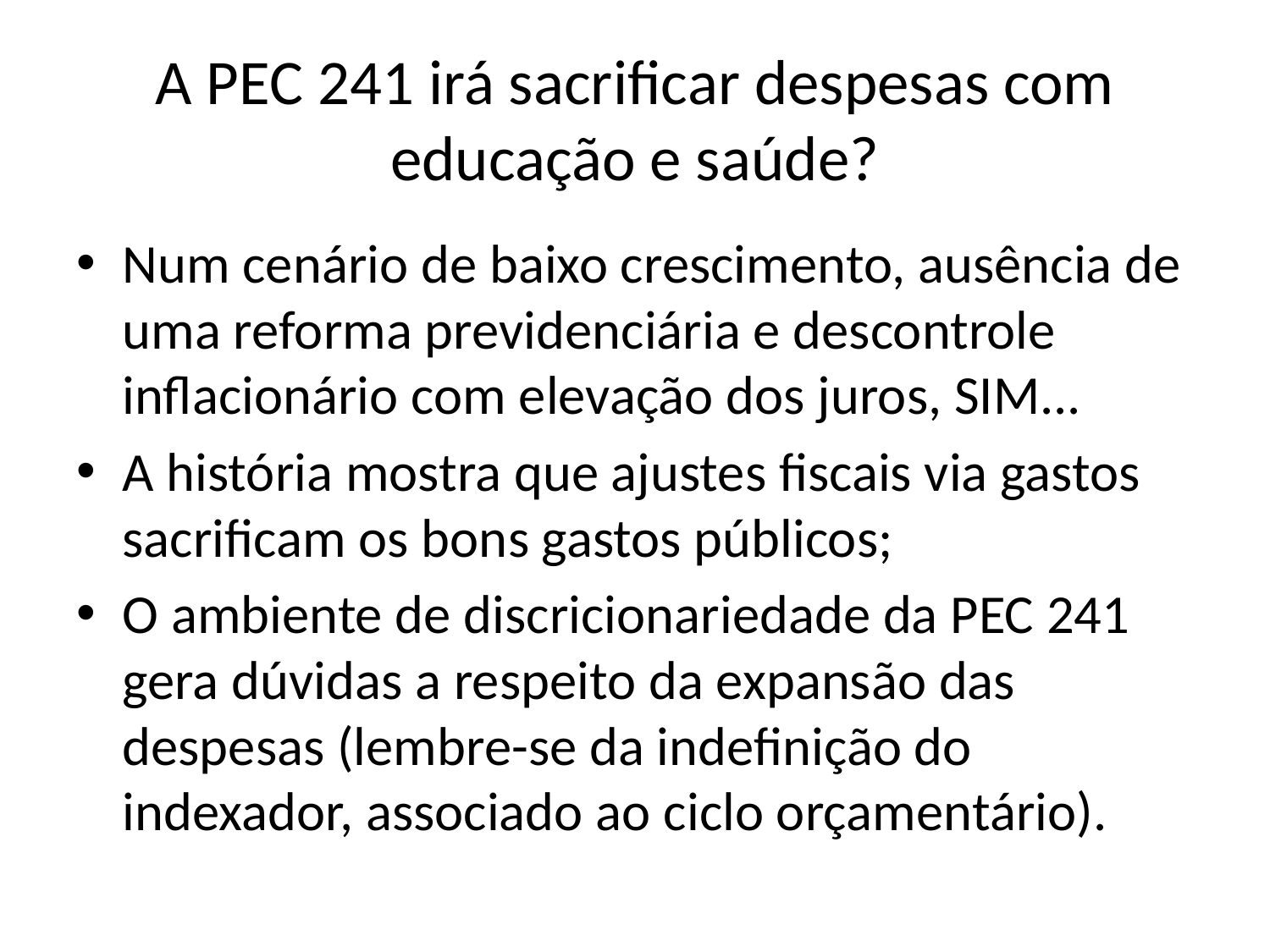

# A PEC 241 irá sacrificar despesas com educação e saúde?
Num cenário de baixo crescimento, ausência de uma reforma previdenciária e descontrole inflacionário com elevação dos juros, SIM...
A história mostra que ajustes fiscais via gastos sacrificam os bons gastos públicos;
O ambiente de discricionariedade da PEC 241 gera dúvidas a respeito da expansão das despesas (lembre-se da indefinição do indexador, associado ao ciclo orçamentário).